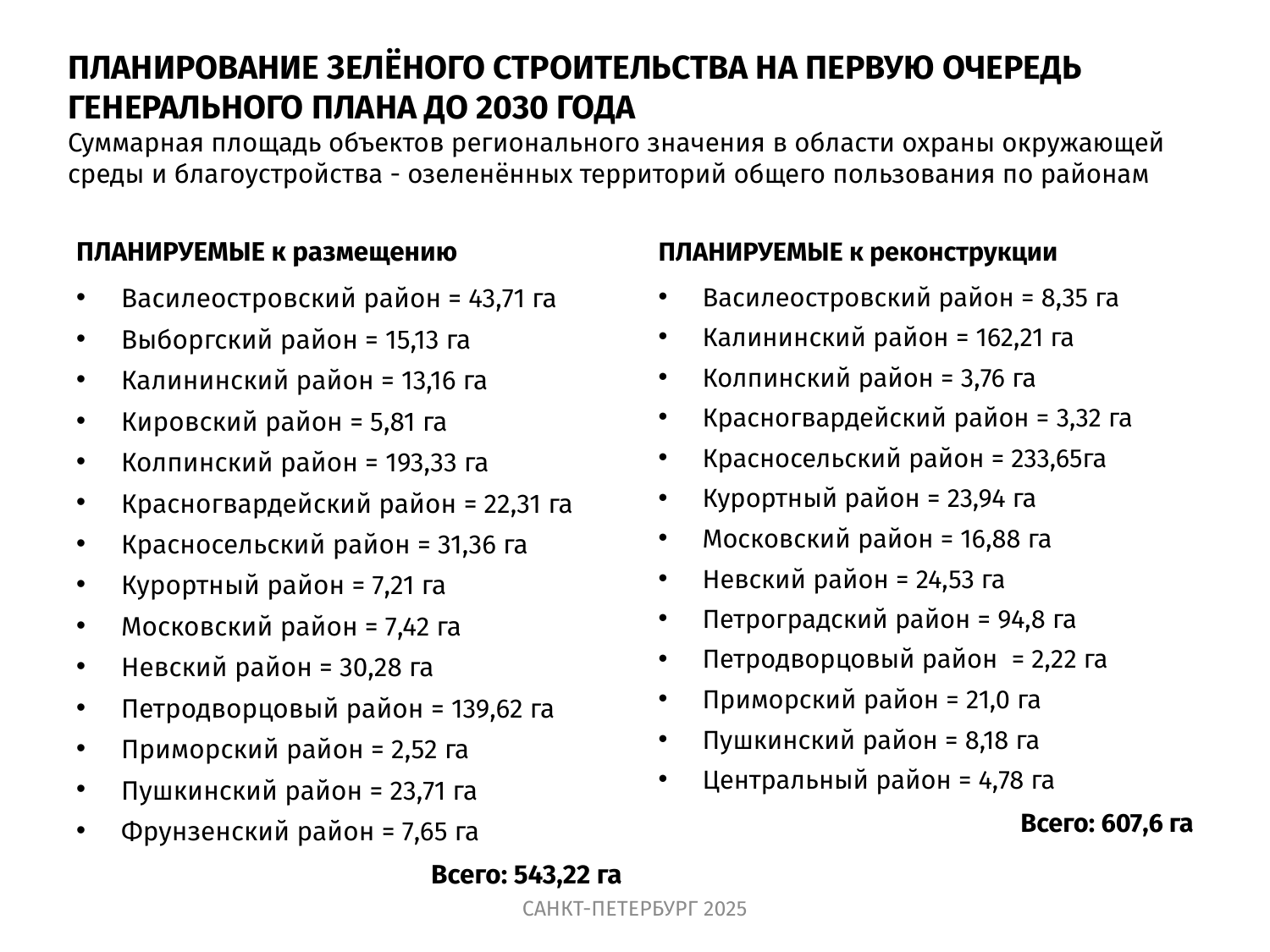

# ПЛАНИРОВАНИЕ ЗЕЛЁНОГО СТРОИТЕЛЬСТВА НА ПЕРВУЮ ОЧЕРЕДЬ ГЕНЕРАЛЬНОГО ПЛАНА ДО 2030 ГОДА Суммарная площадь объектов регионального значения в области охраны окружающей среды и благоустройства - озеленённых территорий общего пользования по районам
ПЛАНИРУЕМЫЕ к размещению
Василеостровский район = 43,71 га
Выборгский район = 15,13 га
Калининский район = 13,16 га
Кировский район = 5,81 га
Колпинский район = 193,33 га
Красногвардейский район = 22,31 га
Красносельский район = 31,36 га
Курортный район = 7,21 га
Московский район = 7,42 га
Невский район = 30,28 га
Петродворцовый район = 139,62 га
Приморский район = 2,52 га
Пушкинский район = 23,71 га
Фрунзенский район = 7,65 га
Всего: 543,22 га

ПЛАНИРУЕМЫЕ к реконструкции
Василеостровский район = 8,35 га
Калининский район = 162,21 га
Колпинский район = 3,76 га
Красногвардейский район = 3,32 га
Красносельский район = 233,65га
Курортный район = 23,94 га
Московский район = 16,88 га
Невский район = 24,53 га
Петроградский район = 94,8 га
Петродворцовый район  = 2,22 га
Приморский район = 21,0 га
Пушкинский район = 8,18 га
Центральный район = 4,78 га
Всего: 607,6 га

САНКТ-ПЕТЕРБУРГ 2025